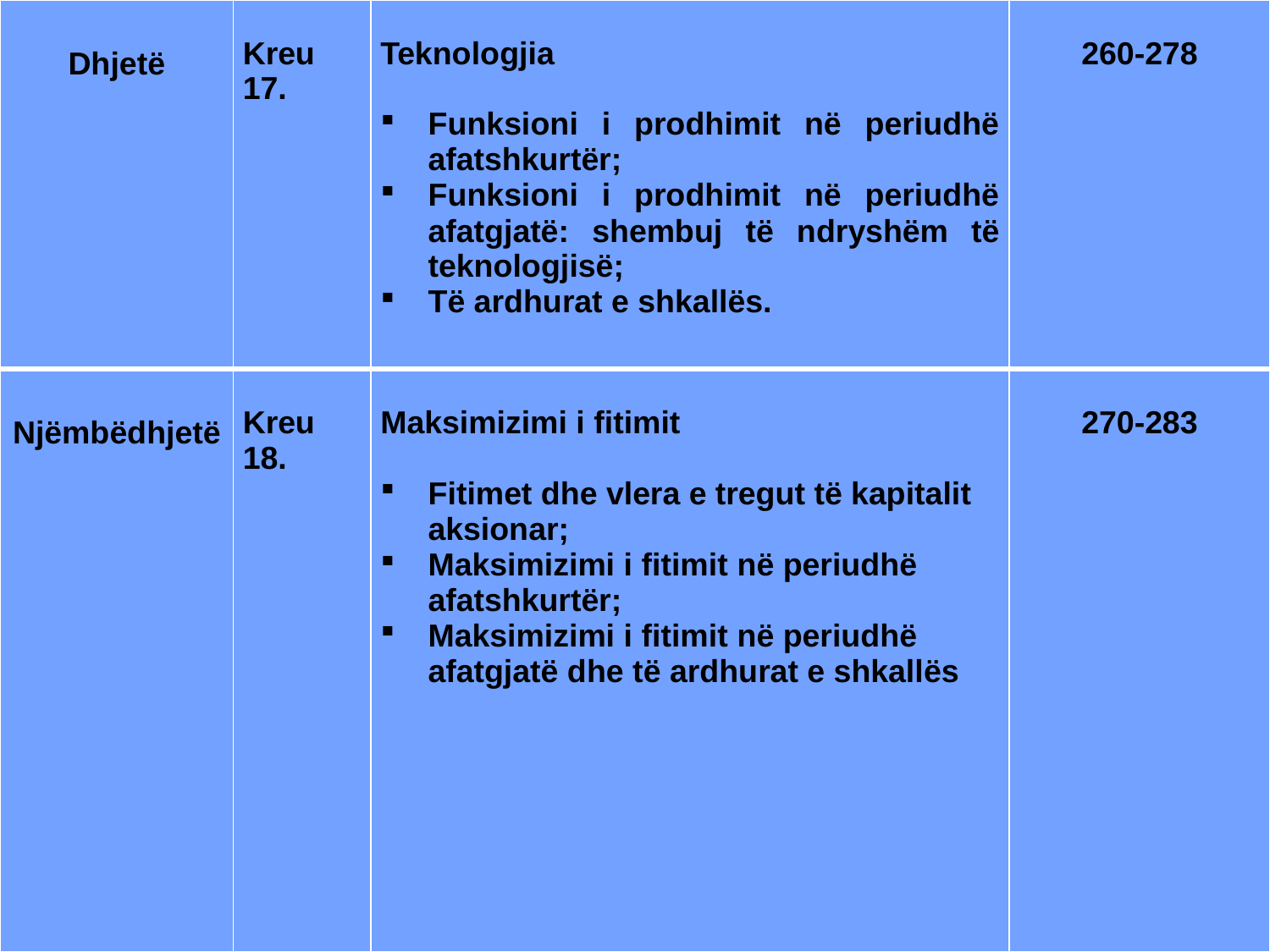

| Dhjetë | Kreu 17. | Teknologjia Funksioni i prodhimit në periudhë afatshkurtër; Funksioni i prodhimit në periudhë afatgjatë: shembuj të ndryshëm të teknologjisë; Të ardhurat e shkallës. | 260-278 |
| --- | --- | --- | --- |
| Njëmbëdhjetë | Kreu 18. | Maksimizimi i fitimit Fitimet dhe vlera e tregut të kapitalit aksionar; Maksimizimi i fitimit në periudhë afatshkurtër; Maksimizimi i fitimit në periudhë afatgjatë dhe të ardhurat e shkallës | 270-283 |